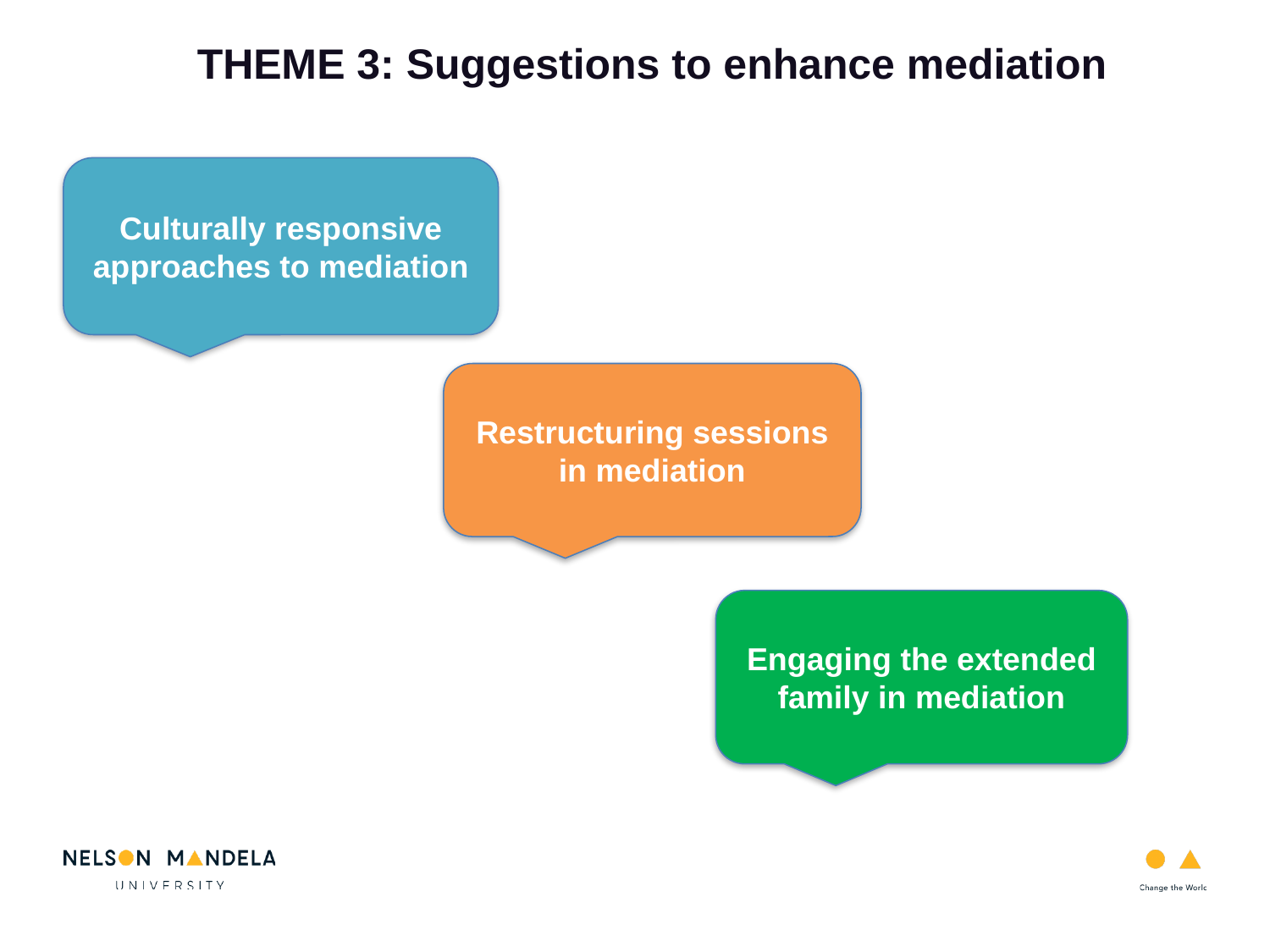

THEME 3: Suggestions to enhance mediation

Culturally responsive approaches to mediation
Restructuring sessions in mediation
Engaging the extended family in mediation